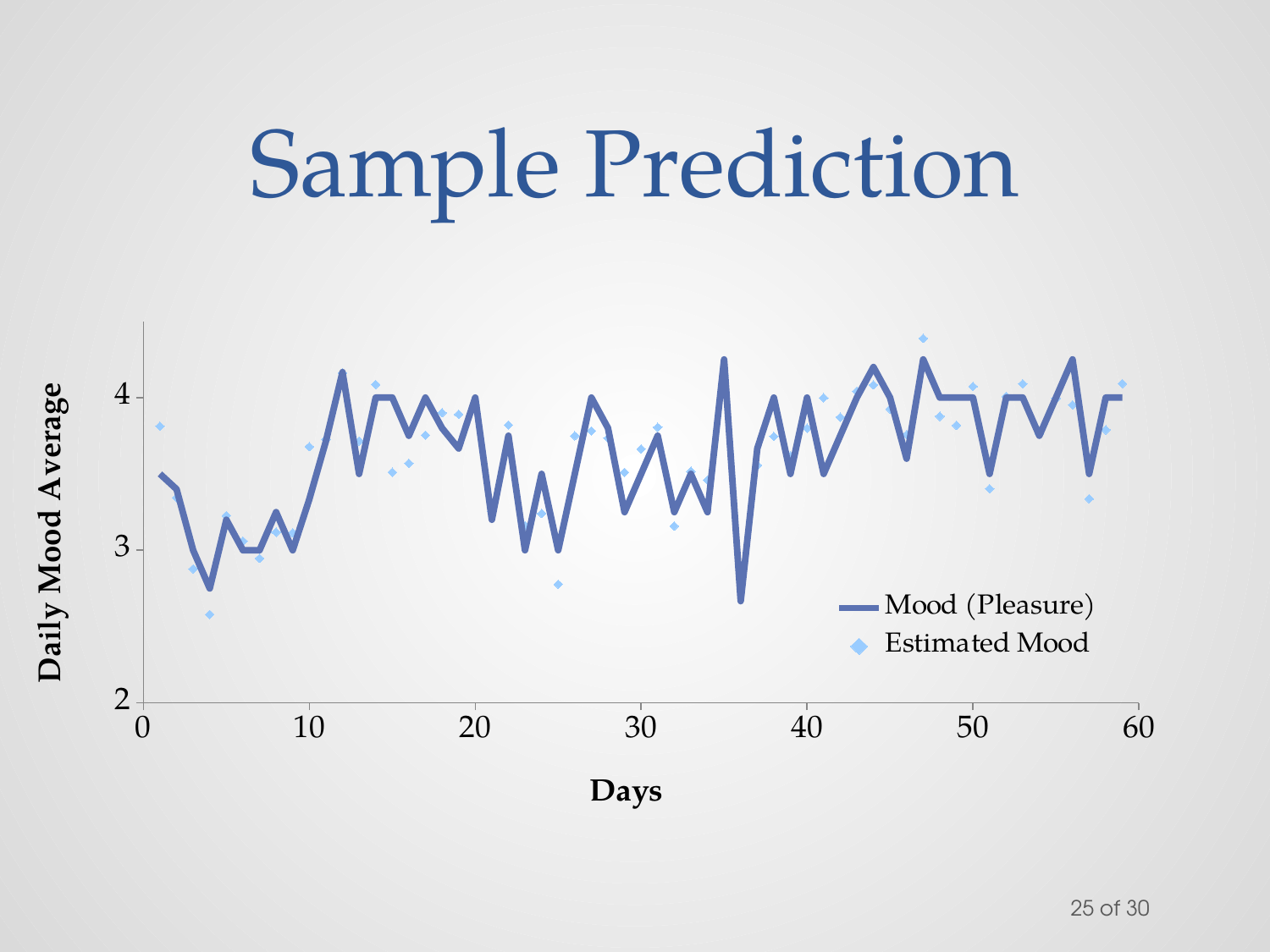

# Sample Prediction

### Chart

| Category | Mood (Pleasure) | Estimated Mood |
|---|---|---|
25 of 30